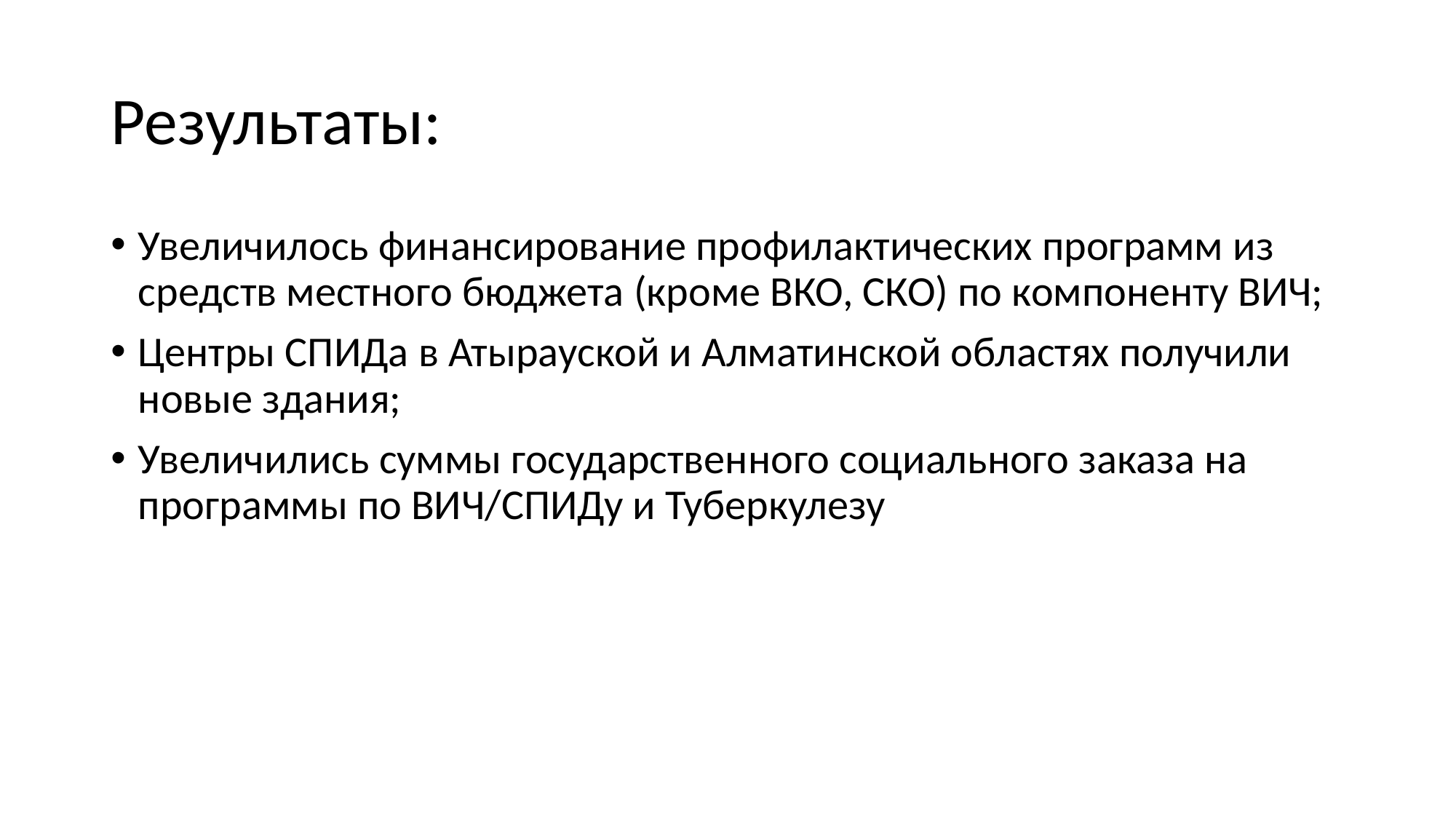

# Результаты:
Увеличилось финансирование профилактических программ из средств местного бюджета (кроме ВКО, СКО) по компоненту ВИЧ;
Центры СПИДа в Атырауской и Алматинской областях получили новые здания;
Увеличились суммы государственного социального заказа на программы по ВИЧ/СПИДу и Туберкулезу